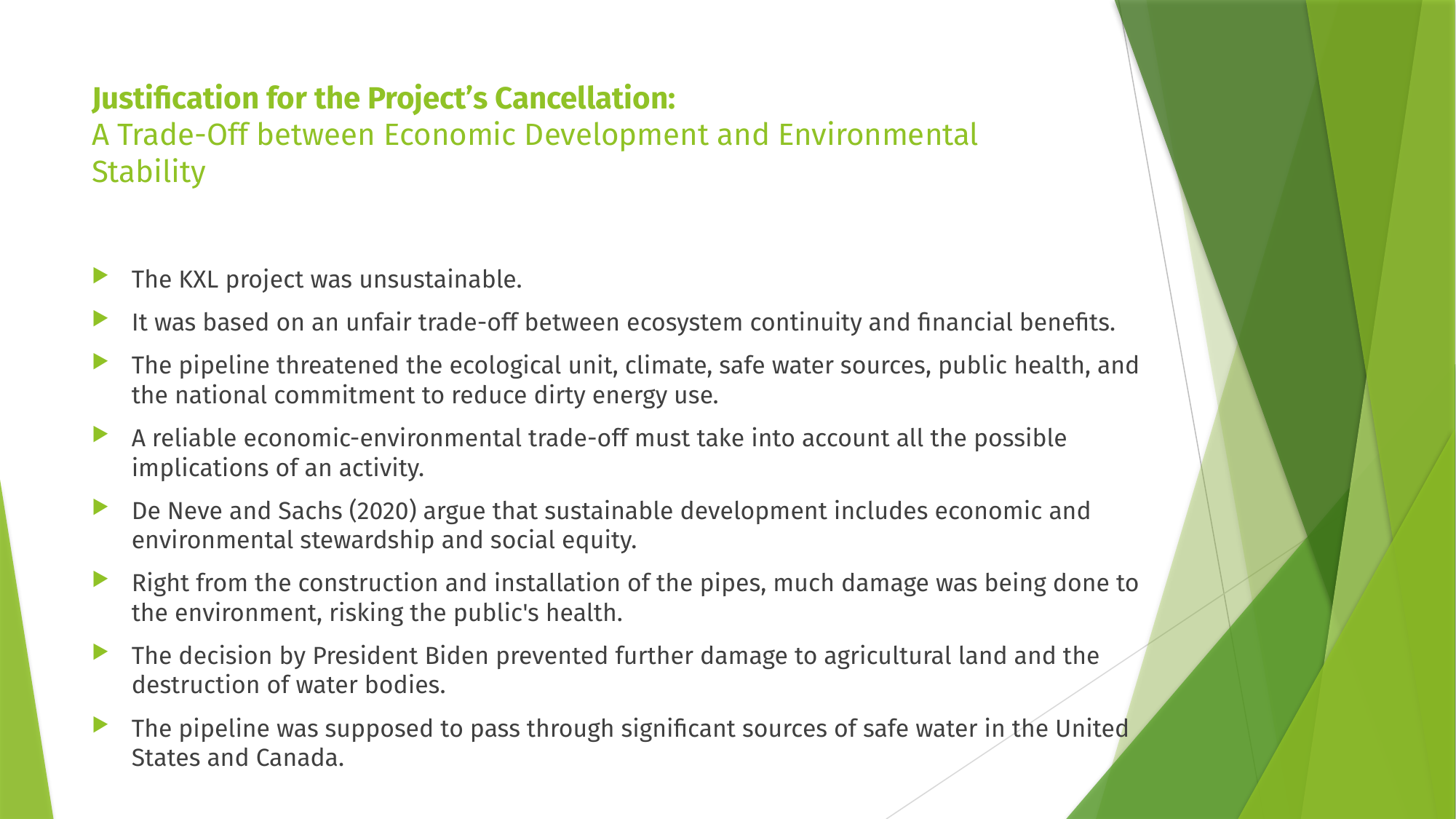

# Justification for the Project’s Cancellation: A Trade-Off between Economic Development and Environmental Stability
The KXL project was unsustainable.
It was based on an unfair trade-off between ecosystem continuity and financial benefits.
The pipeline threatened the ecological unit, climate, safe water sources, public health, and the national commitment to reduce dirty energy use.
A reliable economic-environmental trade-off must take into account all the possible implications of an activity.
De Neve and Sachs (2020) argue that sustainable development includes economic and environmental stewardship and social equity.
Right from the construction and installation of the pipes, much damage was being done to the environment, risking the public's health.
The decision by President Biden prevented further damage to agricultural land and the destruction of water bodies.
The pipeline was supposed to pass through significant sources of safe water in the United States and Canada.